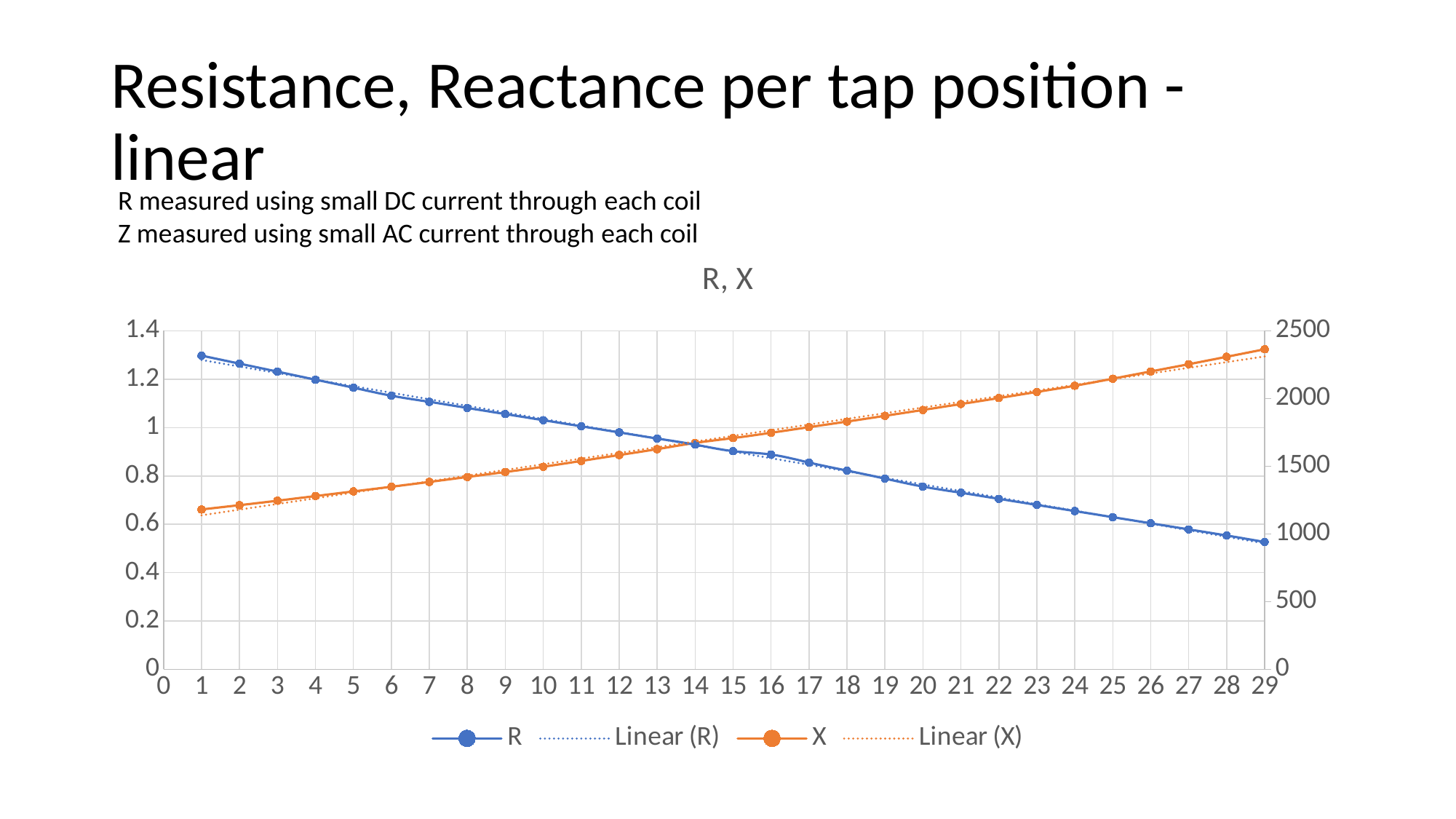

# Resistance, Reactance per tap position - linear
R measured using small DC current through each coil
Z measured using small AC current through each coil

### Chart: R, X

| Category | R | X |
|---|---|---|